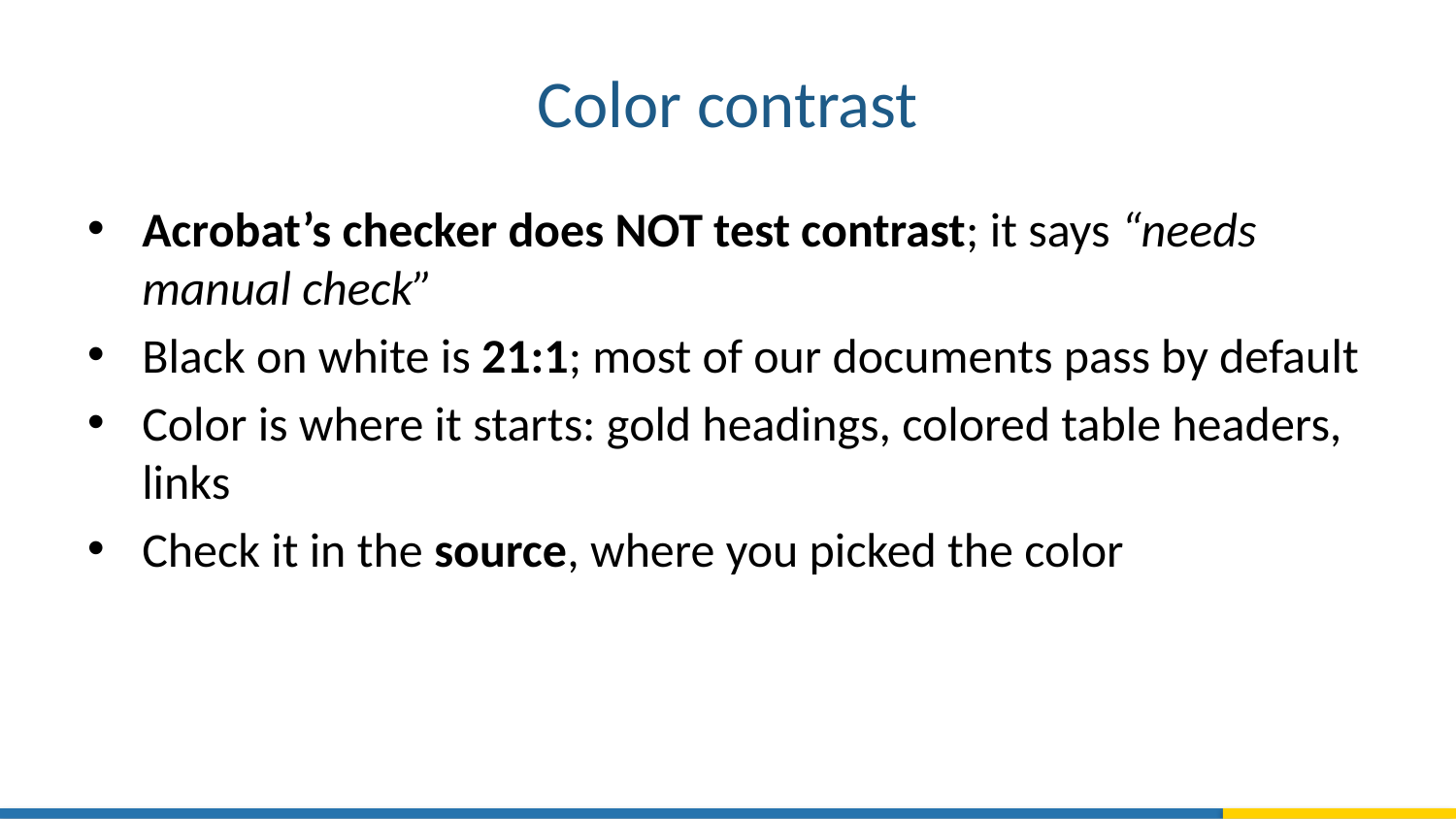

# Color contrast
Acrobat’s checker does NOT test contrast; it says “needs manual check”
Black on white is 21:1; most of our documents pass by default
Color is where it starts: gold headings, colored table headers, links
Check it in the source, where you picked the color